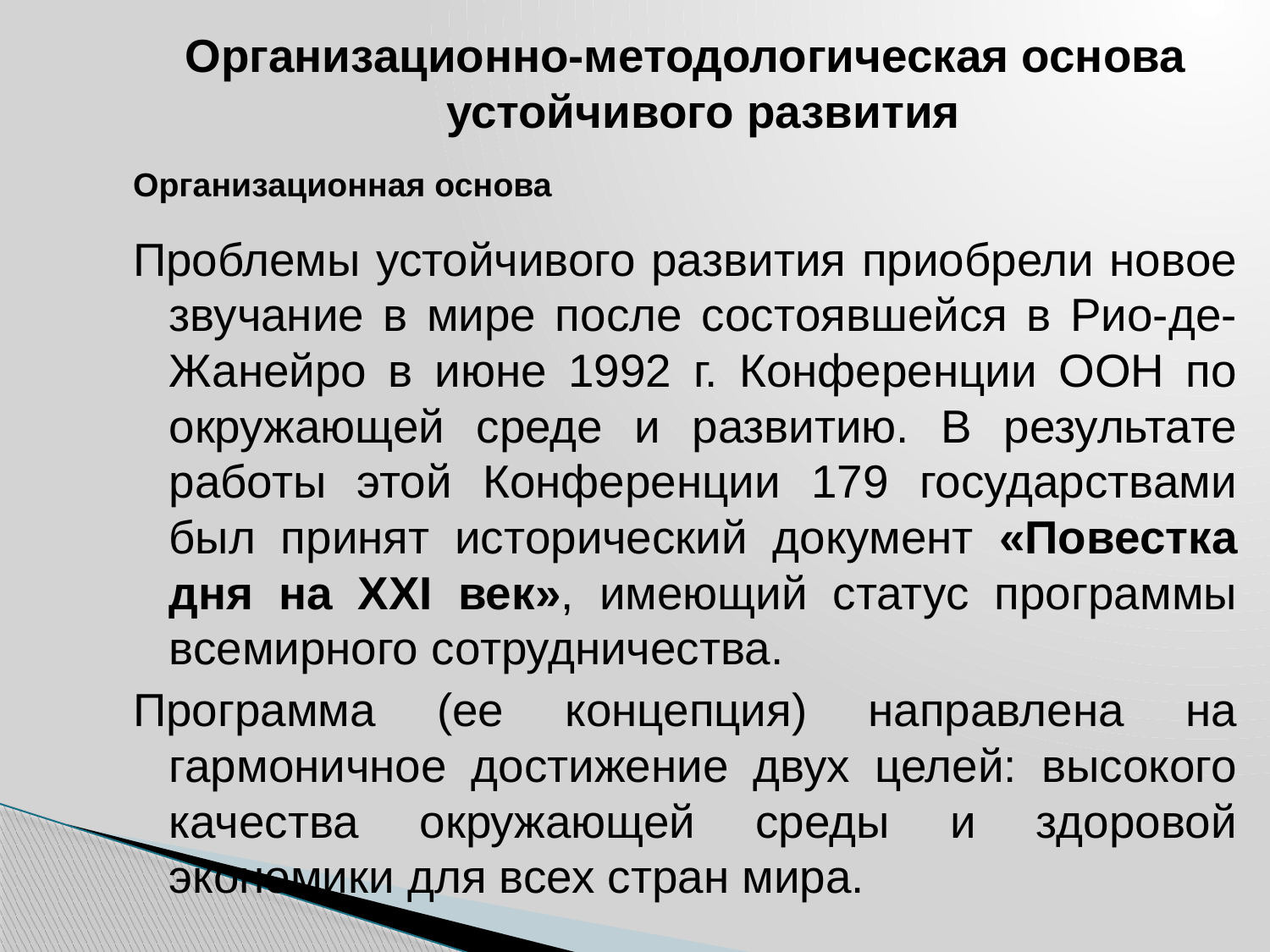

Организационно-методологическая основа устойчивого развития
Организационная основа
Проблемы устойчивого развития приобрели новое звучание в мире после состоявшейся в Рио-де-Жанейро в июне 1992 г. Конференции ООН по окружающей среде и развитию. В результате работы этой Конференции 179 государствами был принят исторический документ «Повестка дня на XXI век», имеющий статус программы всемирного сотрудничества.
Программа (ее концепция) направлена на гармоничное достижение двух целей: высокого качества окружающей среды и здоровой экономики для всех стран мира.